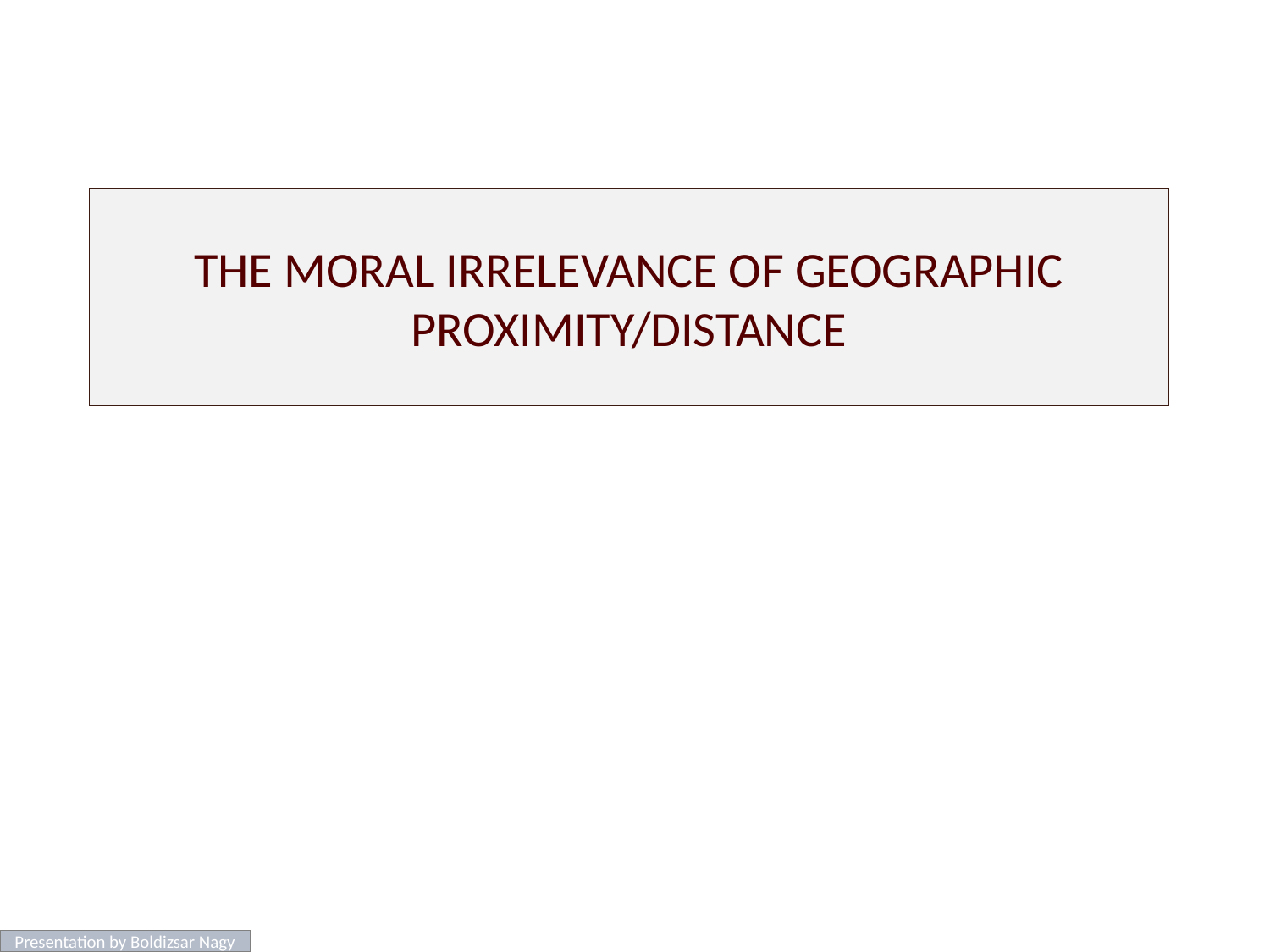

# THE MORAL IRRELEVANCE OF GEOGRAPHIC PROXIMITY/DISTANCE